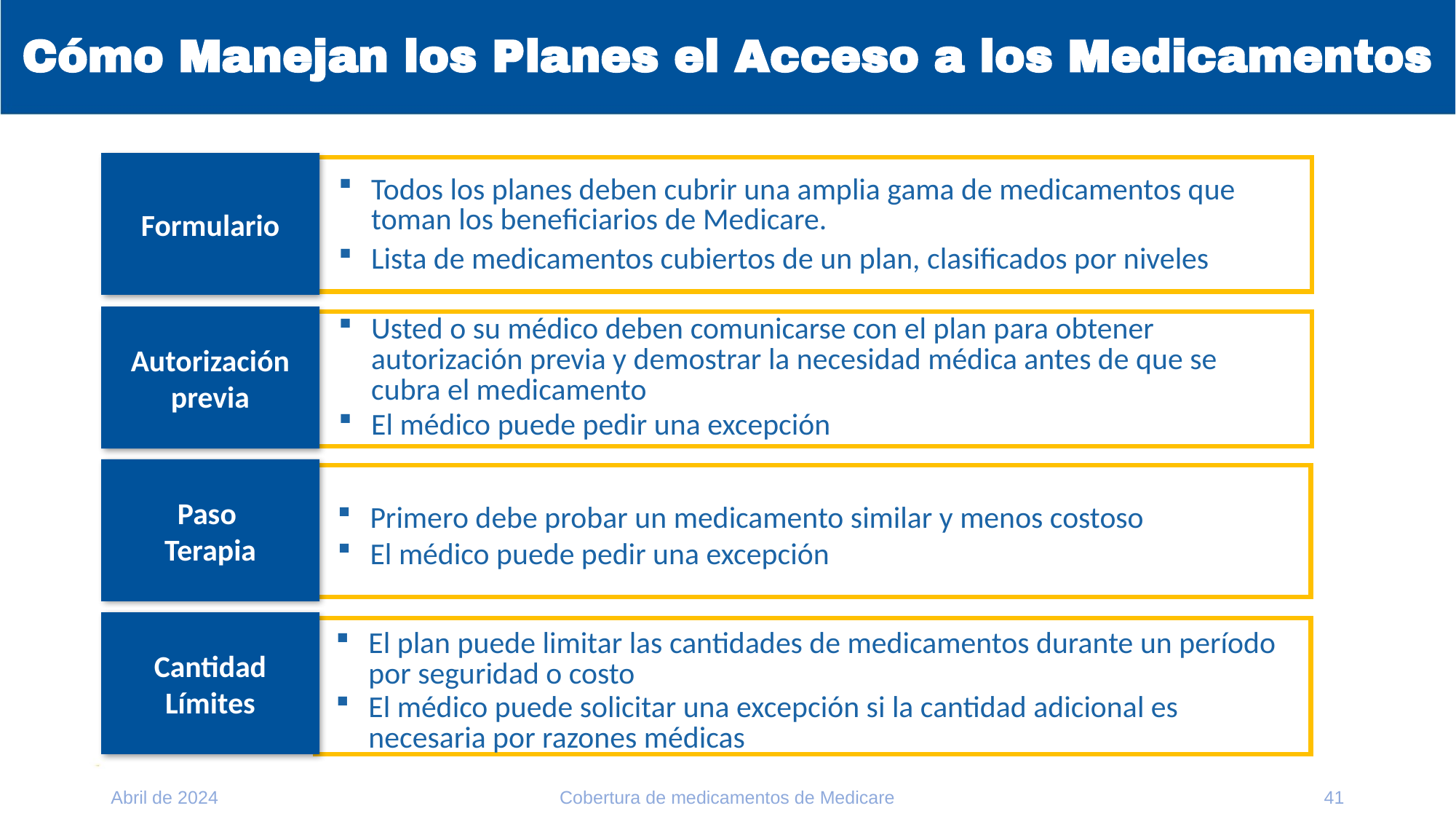

# Cómo Manejan los Planes el Acceso a los Medicamentos
Formulario
Todos los planes deben cubrir una amplia gama de medicamentos que toman los beneficiarios de Medicare.
Lista de medicamentos cubiertos de un plan, clasificados por niveles

Autorización previa
Usted o su médico deben comunicarse con el plan para obtener autorización previa y demostrar la necesidad médica antes de que se cubra el medicamento
El médico puede pedir una excepción

Paso
Terapia
Primero debe probar un medicamento similar y menos costoso
El médico puede pedir una excepción

El plan puede limitar las cantidades de medicamentos durante un período por seguridad o costo
El médico puede solicitar una excepción si la cantidad adicional es necesaria por razones médicas
Cantidad
Límites

Abril de 2024
Cobertura de medicamentos de Medicare
41